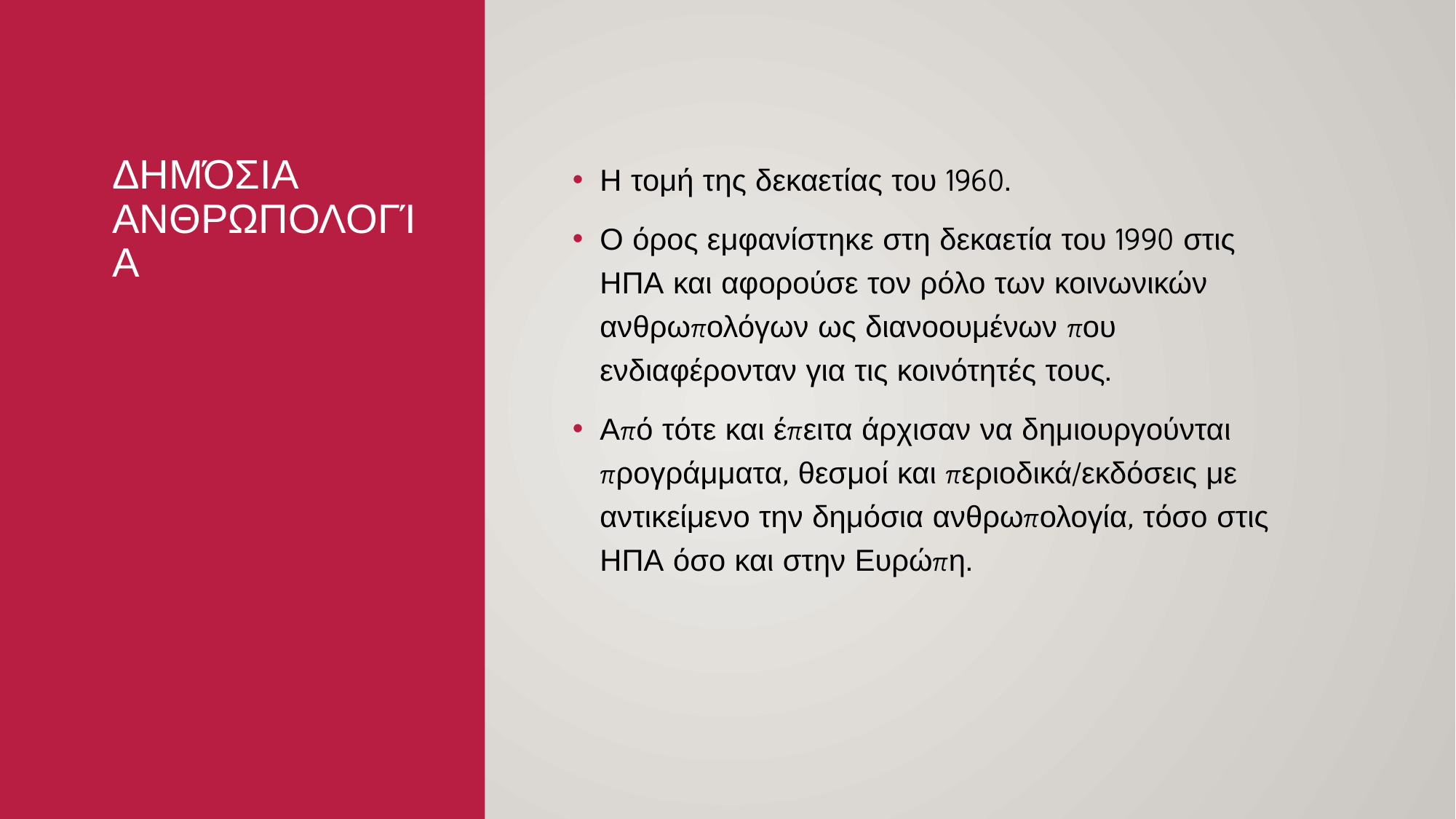

# Δημόσια ανθρωπολογία
Η τομή της δεκαετίας του 1960.
Ο όρος εμφανίστηκε στη δεκαετία του 1990 στις ΗΠΑ και αφορούσε τον ρόλο των κοινωνικών ανθρωπολόγων ως διανοουμένων που ενδιαφέρονταν για τις κοινότητές τους.
Από τότε και έπειτα άρχισαν να δημιουργούνται προγράμματα, θεσμοί και περιοδικά/εκδόσεις με αντικείμενο την δημόσια ανθρωπολογία, τόσο στις ΗΠΑ όσο και στην Ευρώπη.